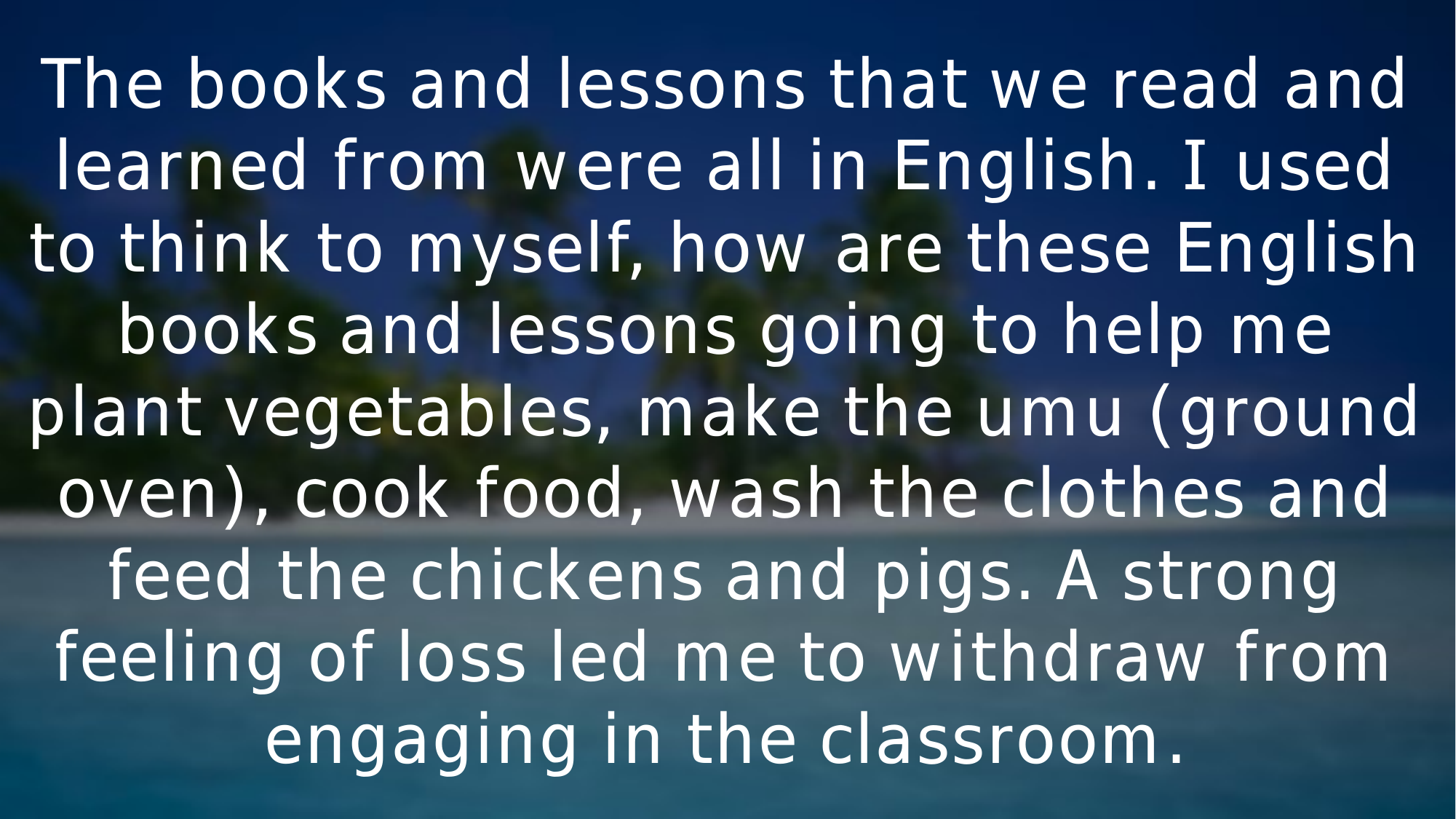

The books and lessons that we read and learned from were all in English. I used to think to myself, how are these English books and lessons going to help me plant vegetables, make the umu (ground oven), cook food, wash the clothes and feed the chickens and pigs. A strong feeling of loss led me to withdraw from engaging in the classroom.